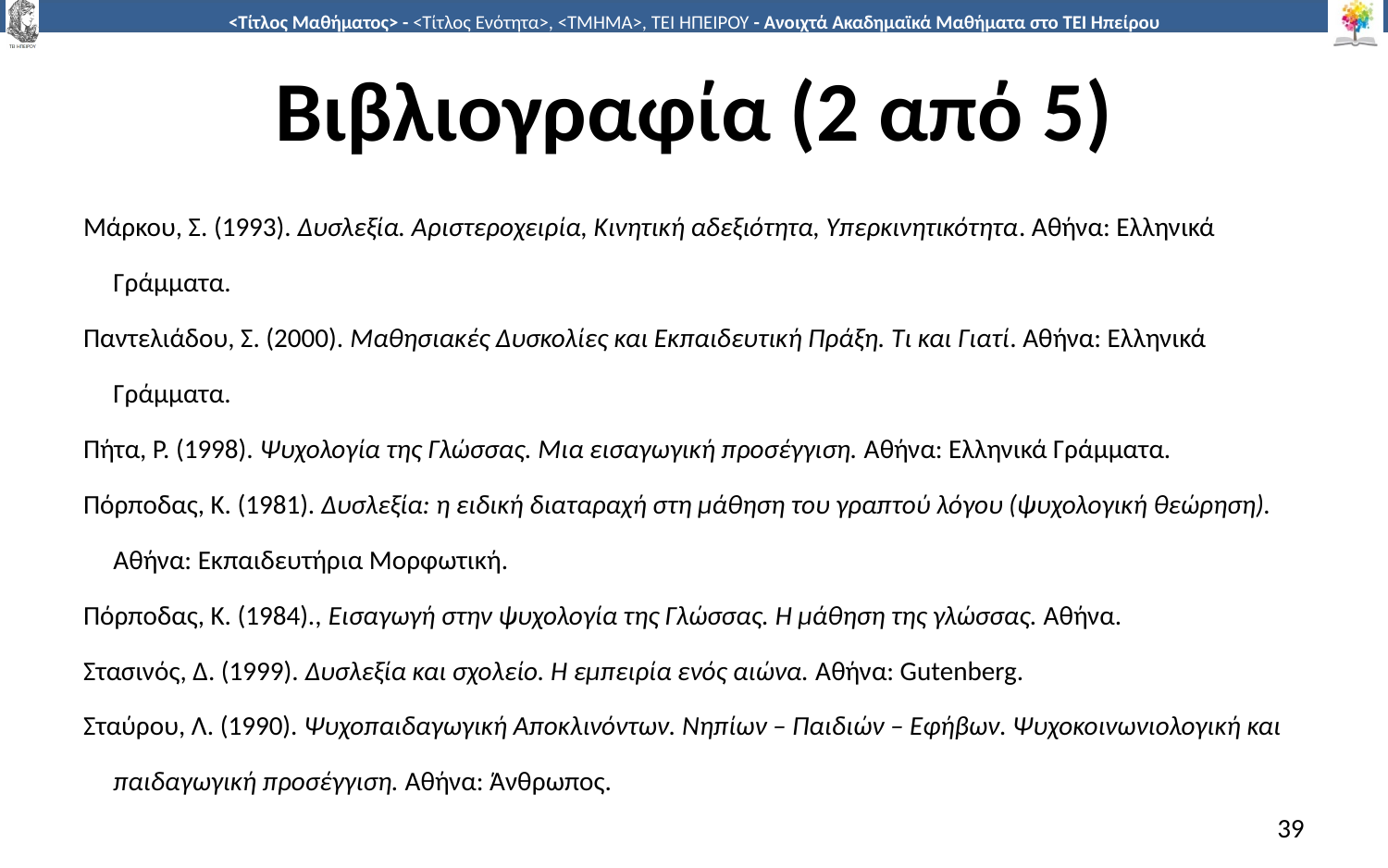

# Βιβλιογραφία (2 από 5)
Μάρκου, Σ. (1993). Δυσλεξία. Αριστεροχειρία, Κινητική αδεξιότητα, Υπερκινητικότητα. Αθήνα: Ελληνικά
     Γράμματα.
Παντελιάδου, Σ. (2000). Μαθησιακές Δυσκολίες και Εκπαιδευτική Πράξη. Τι και Γιατί. Αθήνα: Ελληνικά
     Γράμματα.
Πήτα, Ρ. (1998). Ψυχολογία της Γλώσσας. Μια εισαγωγική προσέγγιση. Αθήνα: Ελληνικά Γράμματα.
Πόρποδας, Κ. (1981). Δυσλεξία: η ειδική διαταραχή στη μάθηση του γραπτού λόγου (ψυχολογική θεώρηση).
     Αθήνα: Εκπαιδευτήρια Μορφωτική.
Πόρποδας, Κ. (1984)., Εισαγωγή στην ψυχολογία της Γλώσσας. Η μάθηση της γλώσσας. Αθήνα.
Στασινός, Δ. (1999). Δυσλεξία και σχολείο. Η εμπειρία ενός αιώνα. Αθήνα: Gutenberg.
Σταύρου, Λ. (1990). Ψυχοπαιδαγωγική Αποκλινόντων. Νηπίων – Παιδιών – Εφήβων. Ψυχοκοινωνιολογική και
     παιδαγωγική προσέγγιση. Αθήνα: Άνθρωπος.
39